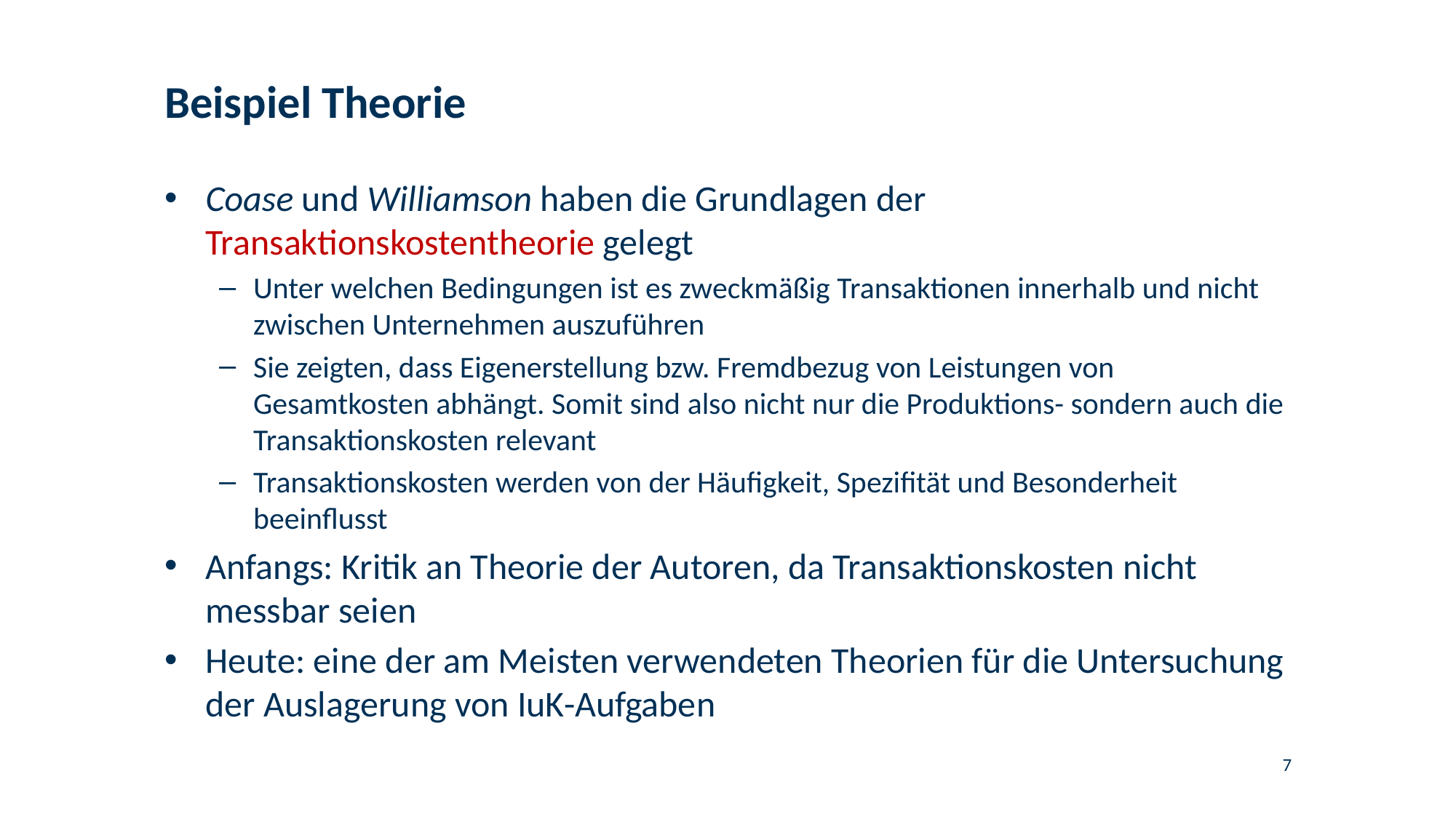

# Beispiel Theorie
Coase und Williamson haben die Grundlagen der Transaktionskostentheorie gelegt
Unter welchen Bedingungen ist es zweckmäßig Transaktionen innerhalb und nicht zwischen Unternehmen auszuführen
Sie zeigten, dass Eigenerstellung bzw. Fremdbezug von Leistungen von Gesamtkosten abhängt. Somit sind also nicht nur die Produktions- sondern auch die Transaktionskosten relevant
Transaktionskosten werden von der Häufigkeit, Spezifität und Besonderheit beeinflusst
Anfangs: Kritik an Theorie der Autoren, da Transaktionskosten nicht messbar seien
Heute: eine der am Meisten verwendeten Theorien für die Untersuchung der Auslagerung von IuK-Aufgaben

7